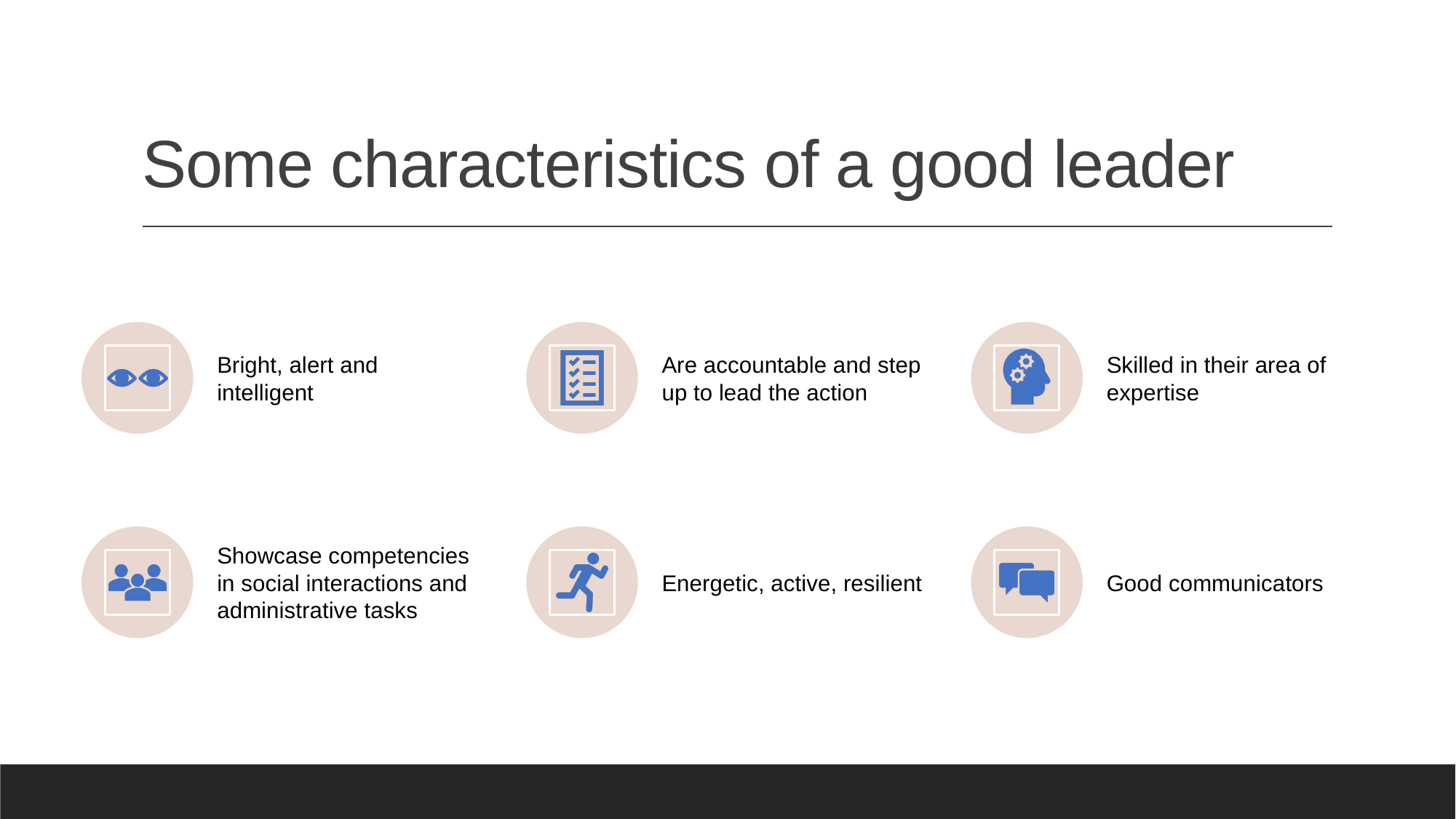

# Some characteristics of a good leader
Bright, alert and intelligent
Are accountable and step up to lead the action
Skilled in their area of expertise
Showcase competencies in social interactions and administrative tasks
Energetic, active, resilient
Good communicators